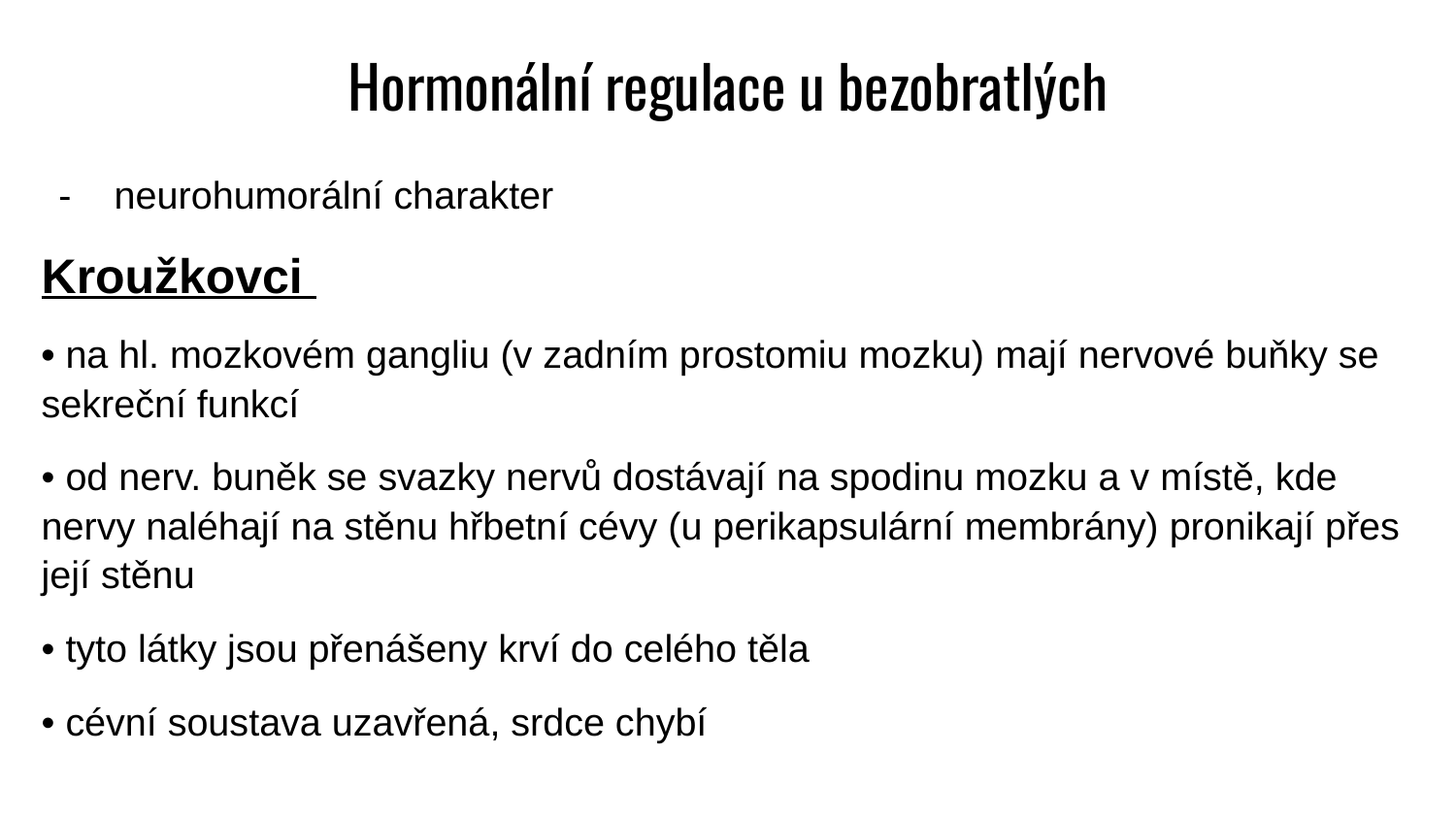

Hormonální regulace u bezobratlých
neurohumorální charakter
Kroužkovci
• na hl. mozkovém gangliu (v zadním prostomiu mozku) mají nervové buňky se sekreční funkcí
• od nerv. buněk se svazky nervů dostávají na spodinu mozku a v místě, kde nervy naléhají na stěnu hřbetní cévy (u perikapsulární membrány) pronikají přes její stěnu
• tyto látky jsou přenášeny krví do celého těla
• cévní soustava uzavřená, srdce chybí